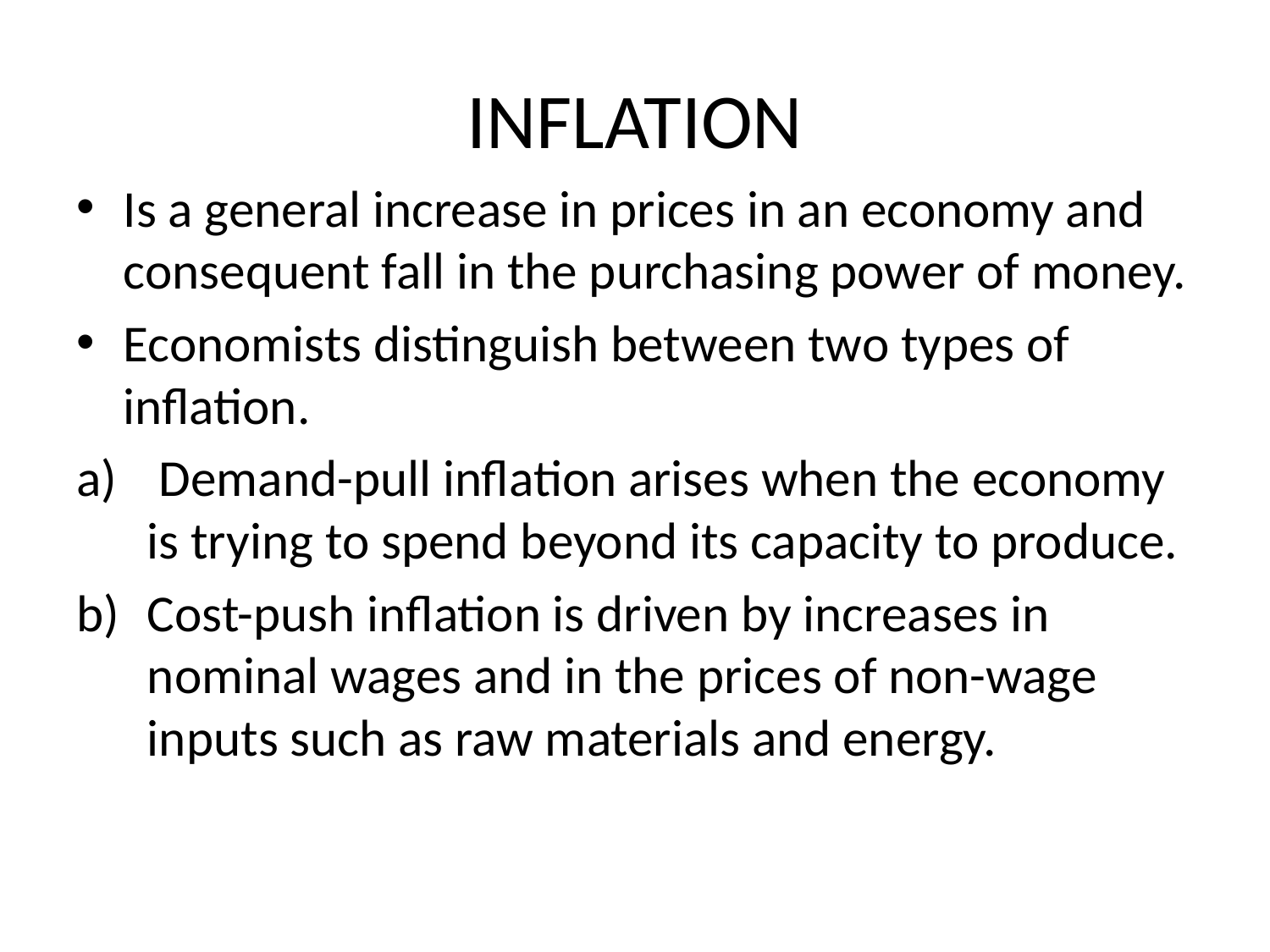

# INFLATION
Is a general increase in prices in an economy and consequent fall in the purchasing power of money.
Economists distinguish between two types of inflation.
 Demand-pull inflation arises when the economy is trying to spend beyond its capacity to produce.
Cost-push inflation is driven by increases in nominal wages and in the prices of non-wage inputs such as raw materials and energy.